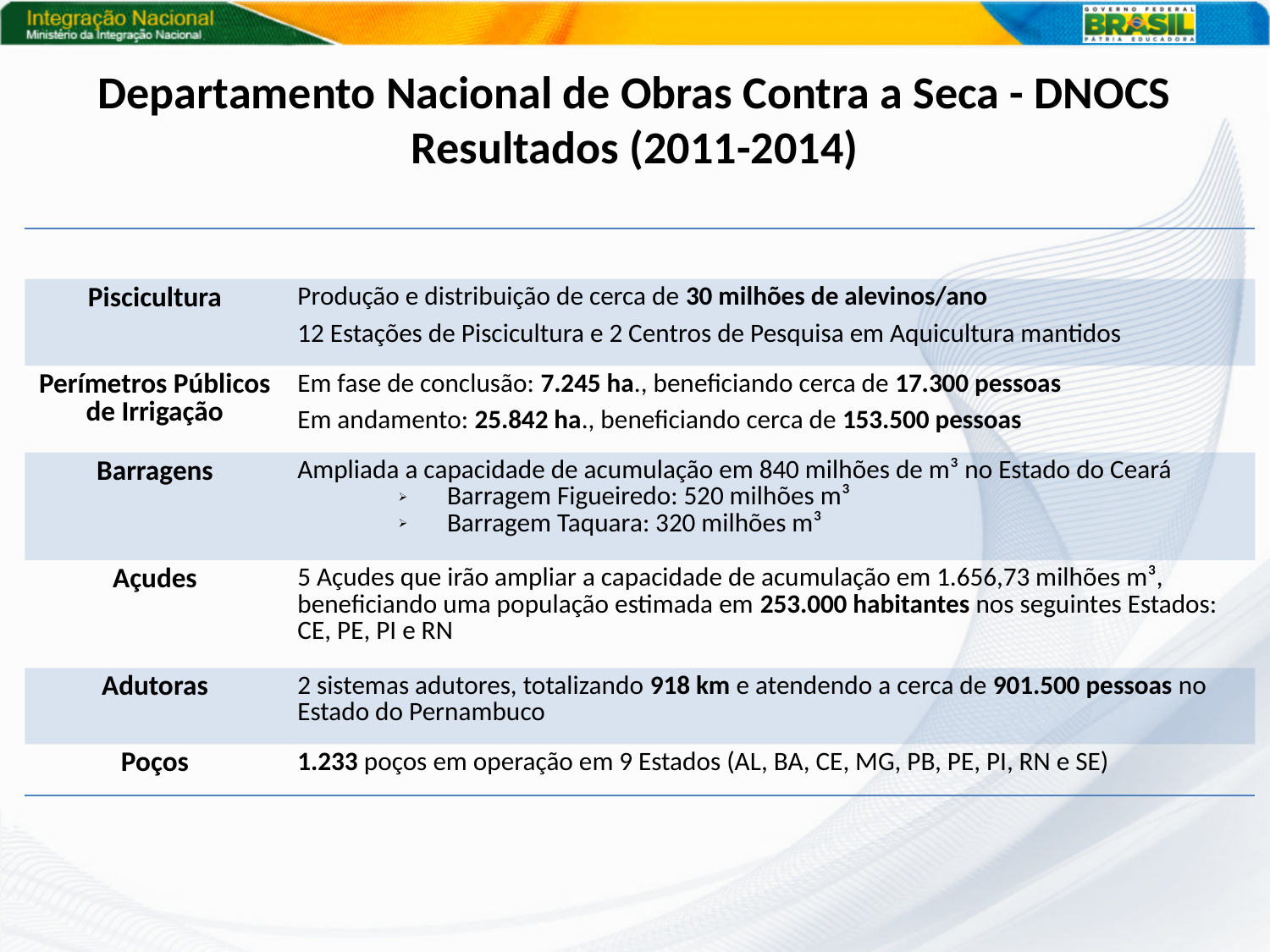

Departamento Nacional de Obras Contra a Seca - DNOCS
Resultados (2011-2014)
|  |  |
| --- | --- |
| Piscicultura | Produção e distribuição de cerca de 30 milhões de alevinos/ano 12 Estações de Piscicultura e 2 Centros de Pesquisa em Aquicultura mantidos |
| Perímetros Públicos de Irrigação | Em fase de conclusão: 7.245 ha., beneficiando cerca de 17.300 pessoas Em andamento: 25.842 ha., beneficiando cerca de 153.500 pessoas |
| Barragens | Ampliada a capacidade de acumulação em 840 milhões de m³ no Estado do Ceará Barragem Figueiredo: 520 milhões m³ Barragem Taquara: 320 milhões m³ |
| Açudes | 5 Açudes que irão ampliar a capacidade de acumulação em 1.656,73 milhões m³, beneficiando uma população estimada em 253.000 habitantes nos seguintes Estados: CE, PE, PI e RN |
| Adutoras | 2 sistemas adutores, totalizando 918 km e atendendo a cerca de 901.500 pessoas no Estado do Pernambuco |
| Poços | 1.233 poços em operação em 9 Estados (AL, BA, CE, MG, PB, PE, PI, RN e SE) |